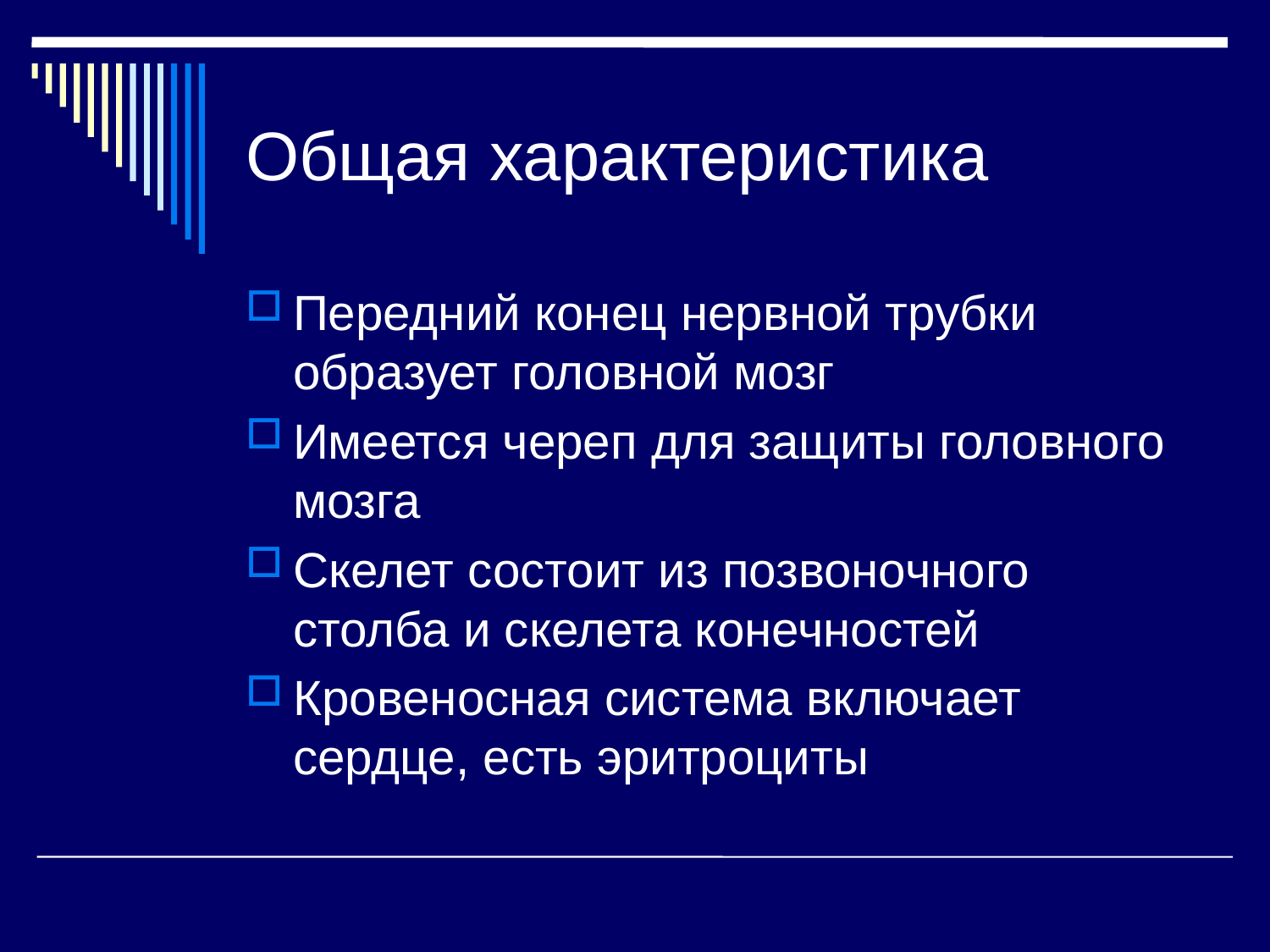

# Общая характеристика
Передний конец нервной трубки образует головной мозг
Имеется череп для защиты головного мозга
Скелет состоит из позвоночного столба и скелета конечностей
Кровеносная система включает сердце, есть эритроциты